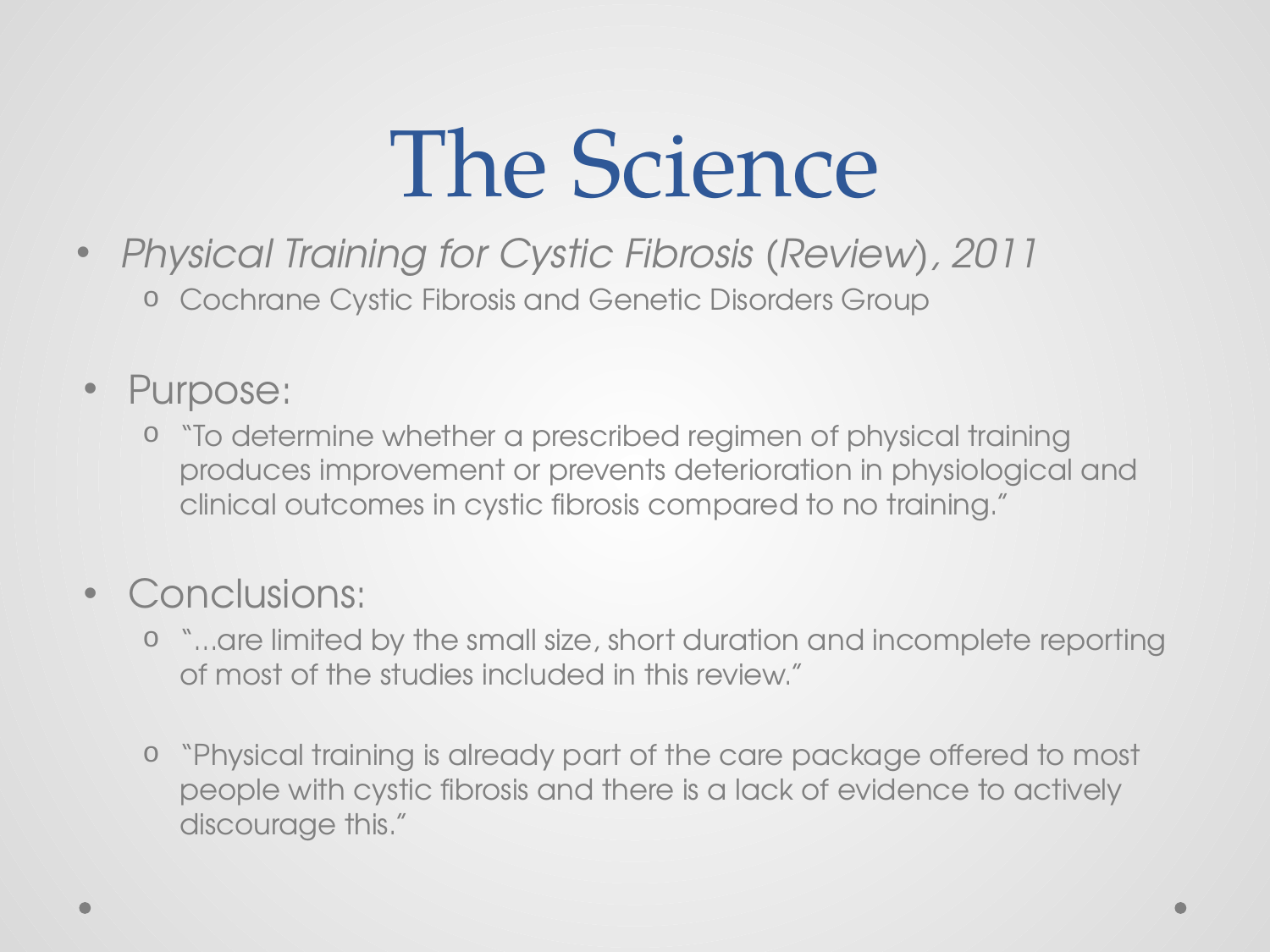

# The Science
Physical Training for Cystic Fibrosis (Review), 2011
Cochrane Cystic Fibrosis and Genetic Disorders Group

Purpose:
“To determine whether a prescribed regimen of physical training produces improvement or prevents deterioration in physiological and clinical outcomes in cystic fibrosis compared to no training.”

Conclusions:
“…are limited by the small size, short duration and incomplete reporting of most of the studies included in this review.”

“Physical training is already part of the care package offered to most people with cystic fibrosis and there is a lack of evidence to actively discourage this.”